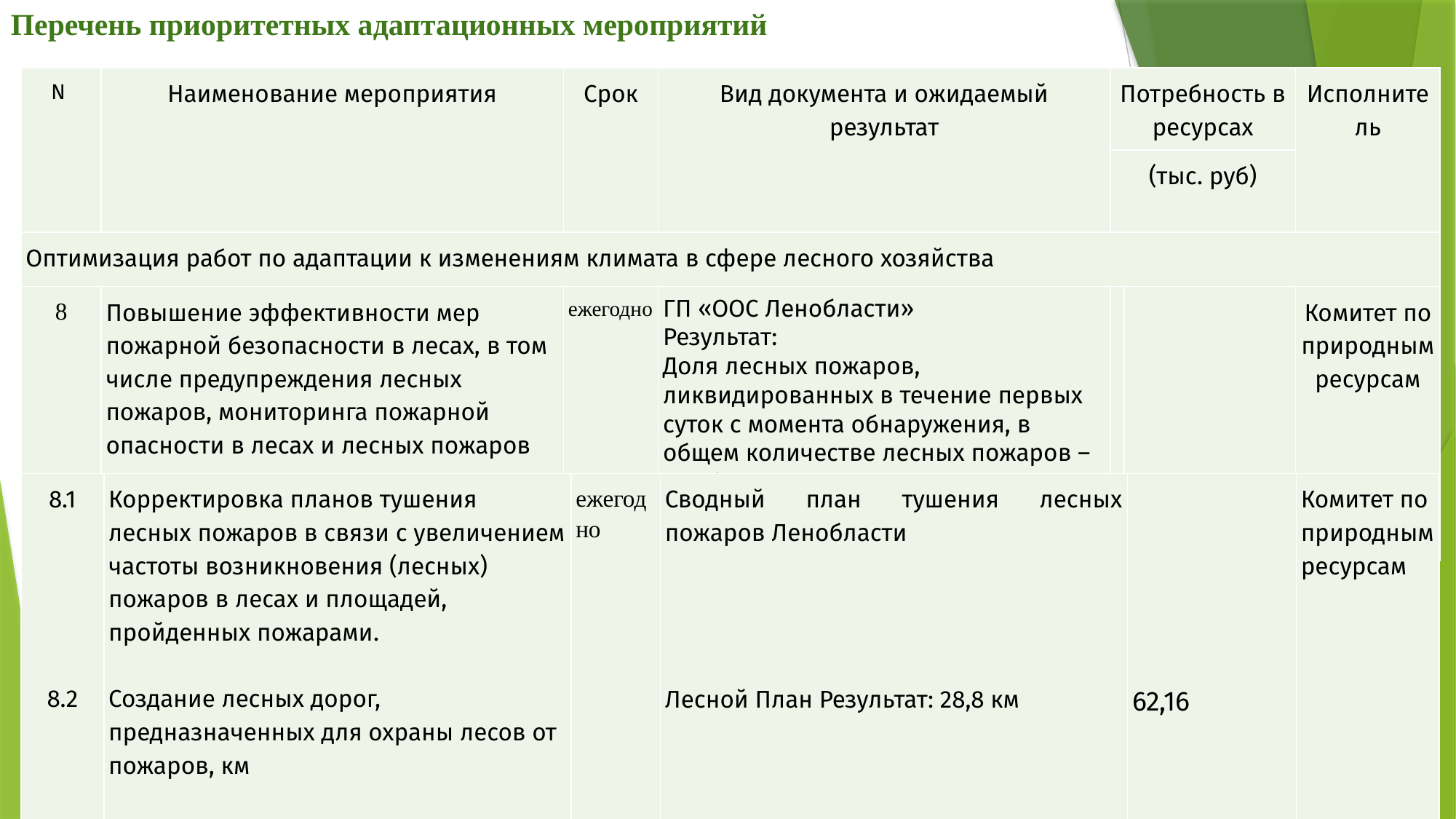

Перечень приоритетных адаптационных мероприятий

| N | Наименование мероприятия | Срок | Вид документа и ожидаемый результат | Потребность в ресурсах |  | Исполнитель |
| --- | --- | --- | --- | --- | --- | --- |
|  |  |  |  | (тыс. руб) |  |  |
| Оптимизация работ по адаптации к изменениям климата в сфере лесного хозяйства |  |  |  |  |  |  |
| 8 | Повышение эффективности мер пожарной безопасности в лесах, в том числе предупреждения лесных пожаров, мониторинга пожарной опасности в лесах и лесных пожаров | ежегодно | ГП «ООС Ленобласти» Результат: Доля лесных пожаров, ликвидированных в течение первых суток с момента обнаружения, в общем количестве лесных пожаров – 85,1% |  |  | Комитет по природным ресурсам |

| 8.1 8.2 | Корректировка планов тушения лесных пожаров в связи с увеличением частоты возникновения (лесных) пожаров в лесах и площадей, пройденных пожарами. Создание лесных дорог, предназначенных для охраны лесов от пожаров, км | ежегодно | Сводный план тушения лесных пожаров Ленобласти Лесной План Результат: 28,8 км | 62,16 | Комитет по природным ресурсам |
| --- | --- | --- | --- | --- | --- |